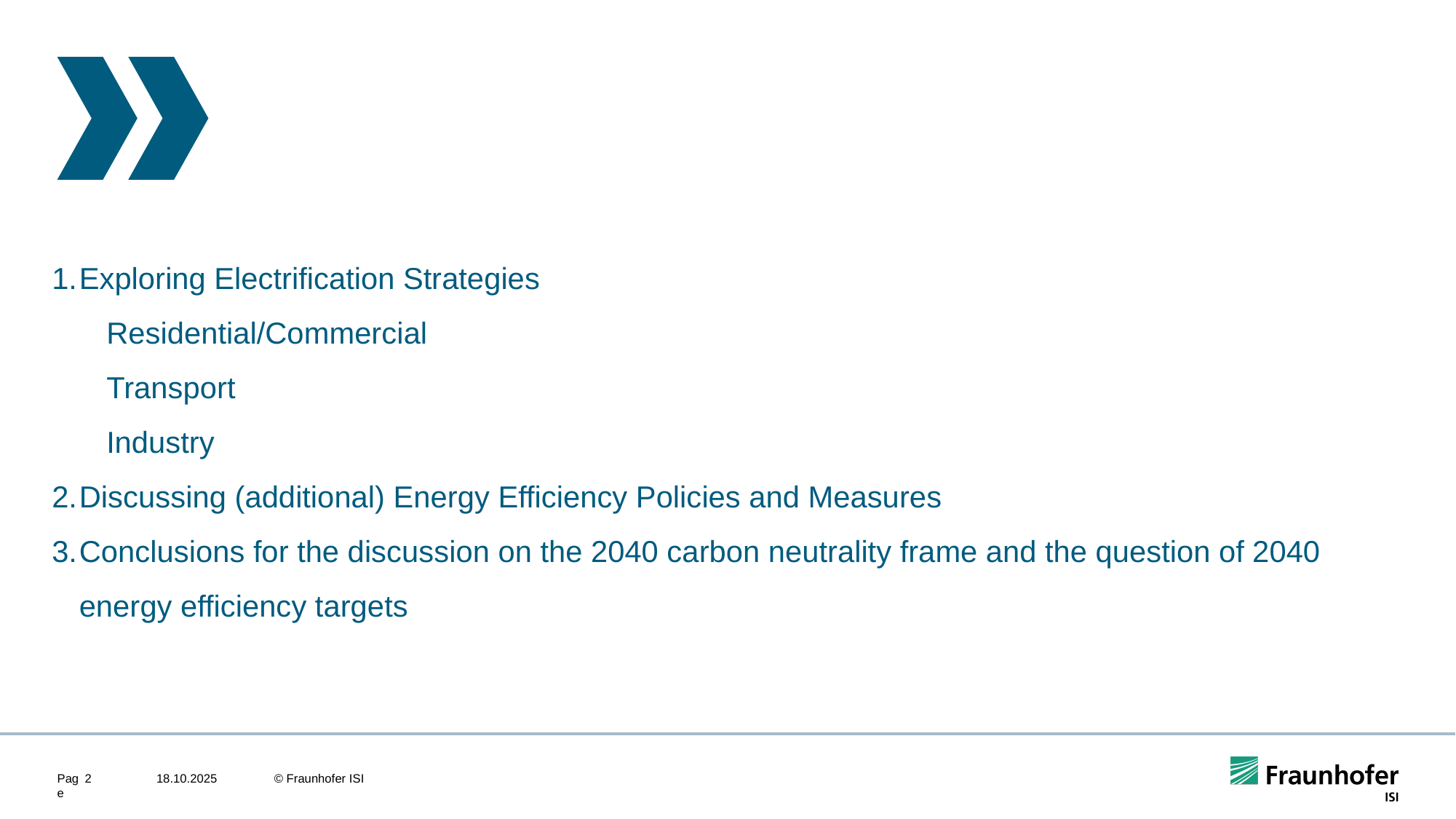

Exploring Electrification Strategies
Residential/Commercial
Transport
Industry
Discussing (additional) Energy Efficiency Policies and Measures
Conclusions for the discussion on the 2040 carbon neutrality frame and the question of 2040 energy efficiency targets

2
18.10.2025
© Fraunhofer ISI